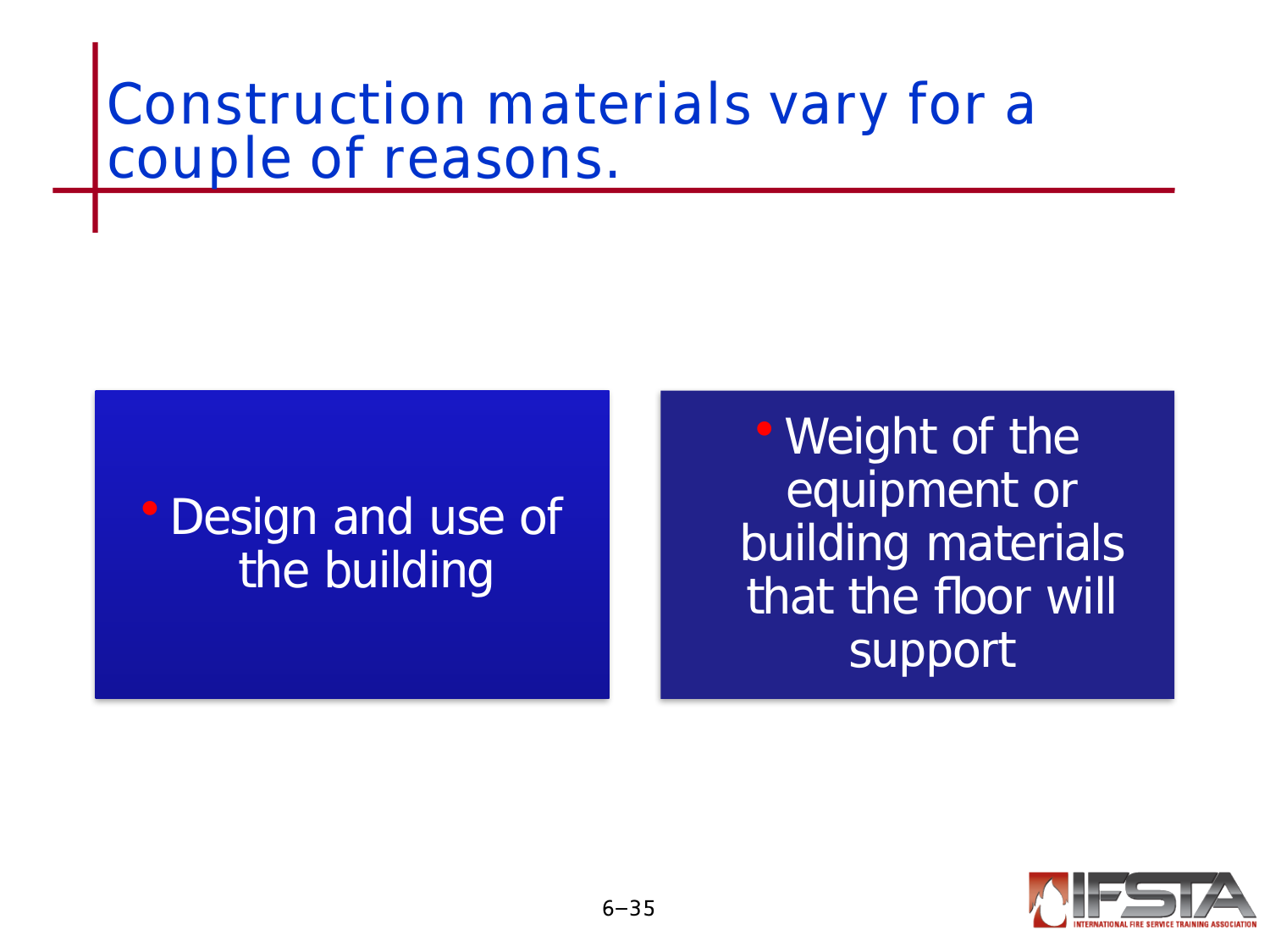

# Construction materials vary for a couple of reasons.
Design and use of the building
Weight of the equipment or building materials that the floor will support
6–35